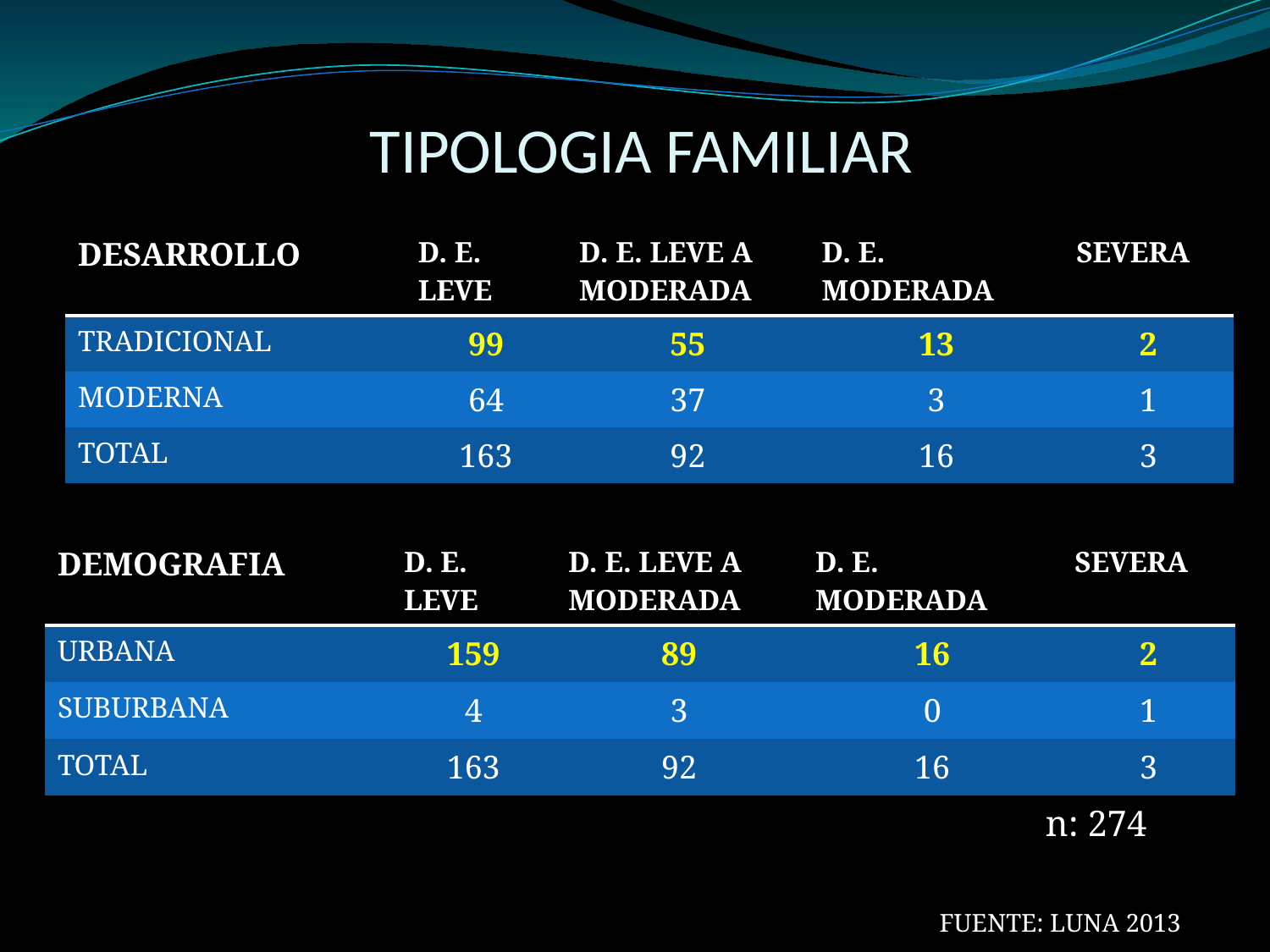

# TIPOLOGIA FAMILIAR
| DESARROLLO | D. E. LEVE | D. E. LEVE A MODERADA | D. E. MODERADA | SEVERA |
| --- | --- | --- | --- | --- |
| TRADICIONAL | 99 | 55 | 13 | 2 |
| MODERNA | 64 | 37 | 3 | 1 |
| TOTAL | 163 | 92 | 16 | 3 |
| DEMOGRAFIA | D. E. LEVE | D. E. LEVE A MODERADA | D. E. MODERADA | SEVERA |
| --- | --- | --- | --- | --- |
| URBANA | 159 | 89 | 16 | 2 |
| SUBURBANA | 4 | 3 | 0 | 1 |
| TOTAL | 163 | 92 | 16 | 3 |
n: 274
FUENTE: LUNA 2013